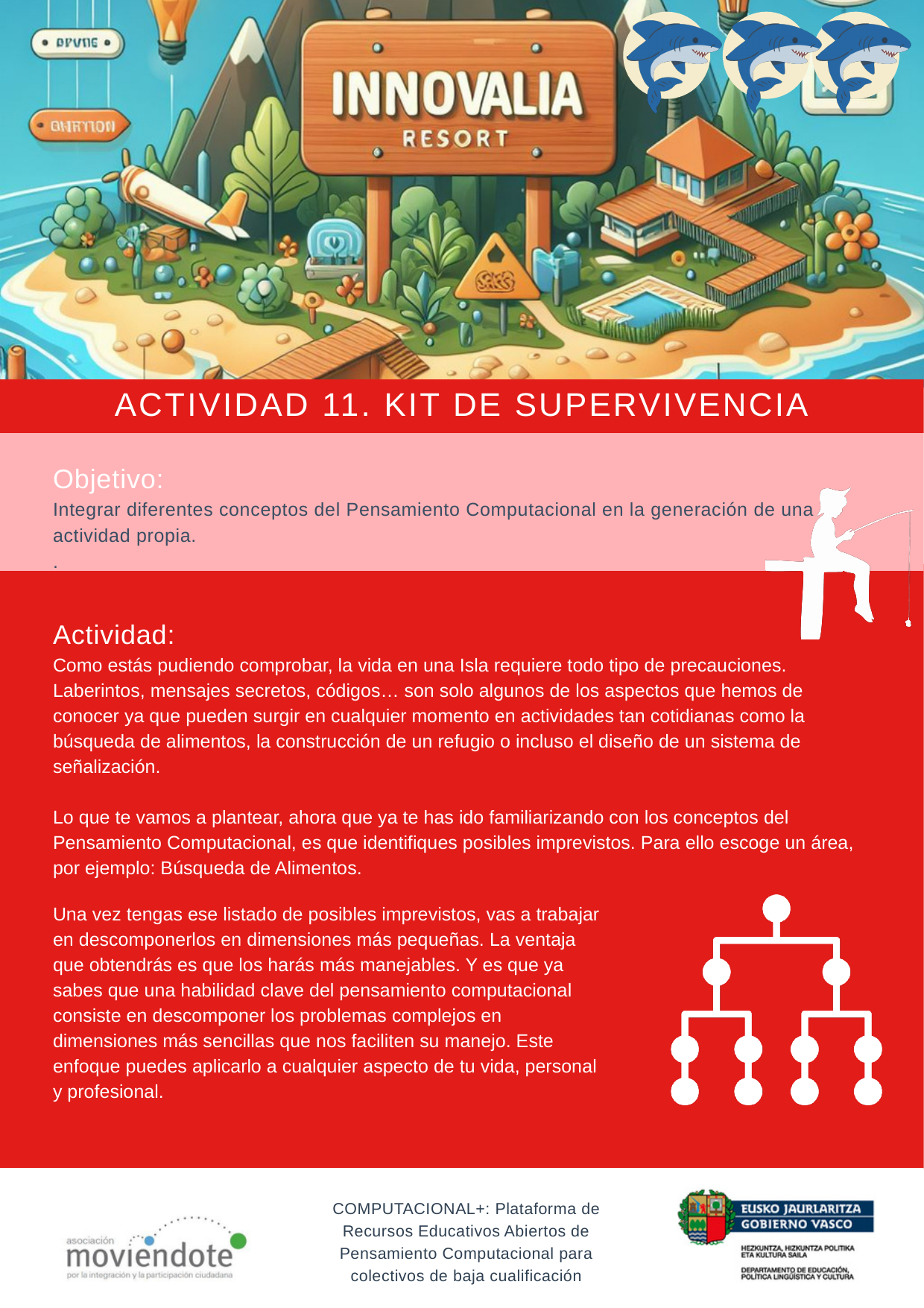

ACTIVIDAD 11. KIT DE SUPERVIVENCIA

Objetivo:
Integrar diferentes conceptos del Pensamiento Computacional en la generación de una actividad propia.
.

Actividad:
Como estás pudiendo comprobar, la vida en una Isla requiere todo tipo de precauciones. Laberintos, mensajes secretos, códigos… son solo algunos de los aspectos que hemos de conocer ya que pueden surgir en cualquier momento en actividades tan cotidianas como la búsqueda de alimentos, la construcción de un refugio o incluso el diseño de un sistema de señalización.

Lo que te vamos a plantear, ahora que ya te has ido familiarizando con los conceptos del Pensamiento Computacional, es que identifiques posibles imprevistos. Para ello escoge un área, por ejemplo: Búsqueda de Alimentos.

Una vez tengas ese listado de posibles imprevistos, vas a trabajar en descomponerlos en dimensiones más pequeñas. La ventaja que obtendrás es que los harás más manejables. Y es que ya sabes que una habilidad clave del pensamiento computacional consiste en descomponer los problemas complejos en dimensiones más sencillas que nos faciliten su manejo. Este enfoque puedes aplicarlo a cualquier aspecto de tu vida, personal y profesional.

COMPUTACIONAL+: Plataforma de Recursos Educativos Abiertos de Pensamiento Computacional para colectivos de baja cualificación